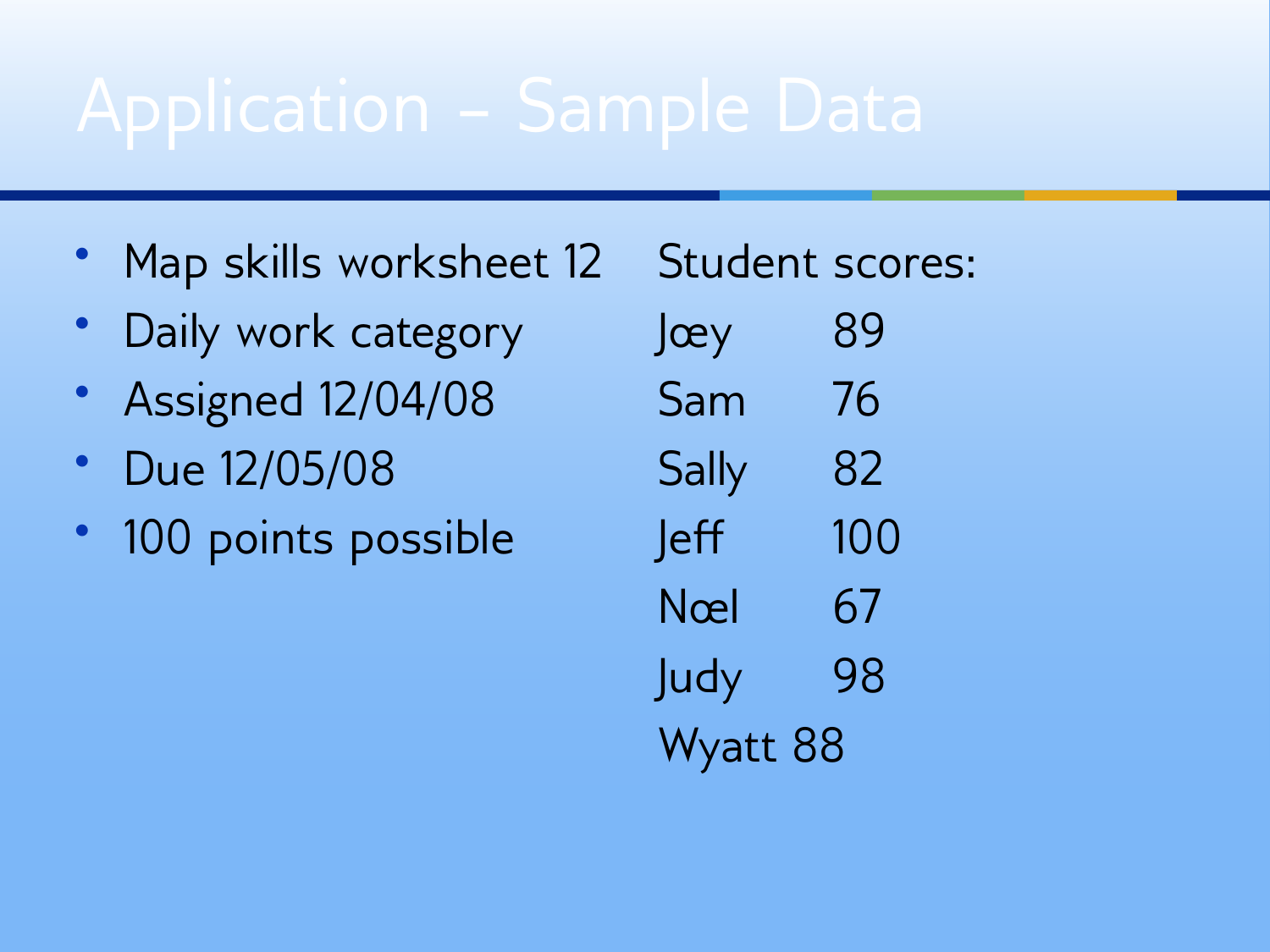

# Application – Sample Data
Map skills worksheet 12
Daily work category
Assigned 12/04/08
Due 12/05/08
100 points possible
Student scores:
Joey	89
Sam	76
Sally	82
Jeff	100
Noel	67
Judy	98
Wyatt 88